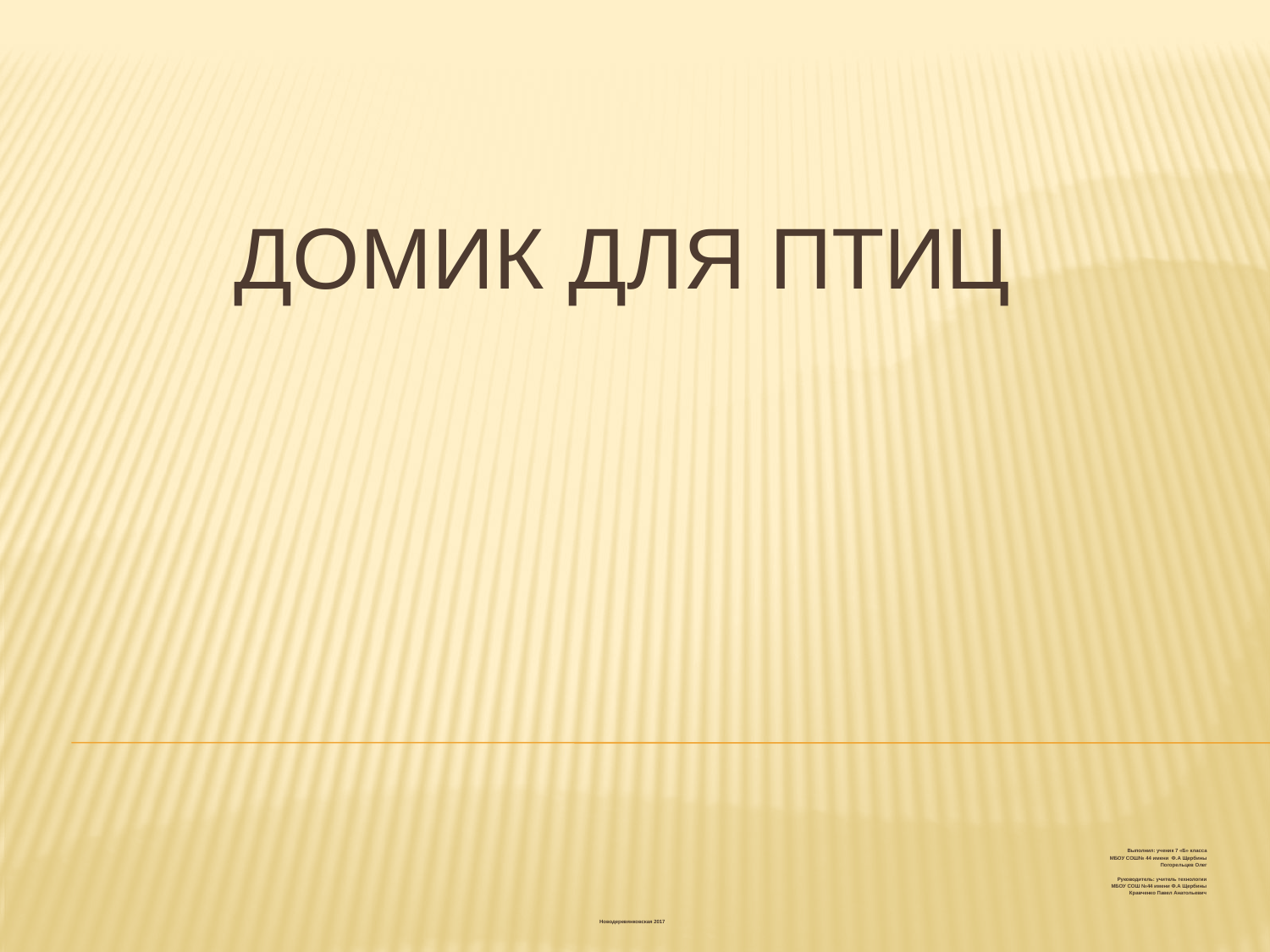

# Домик для птиц

Выполнил: ученик 7 «Б» класса
       МБОУ СОШ№ 44 имени  Ф.А Щербины
 Погорельцев Олег

   Руководитель: учитель технологии
МБОУ СОШ №44 имени Ф.А Щербины
 Кравченко Павел Анатольевич

Новодеревянковская 2017